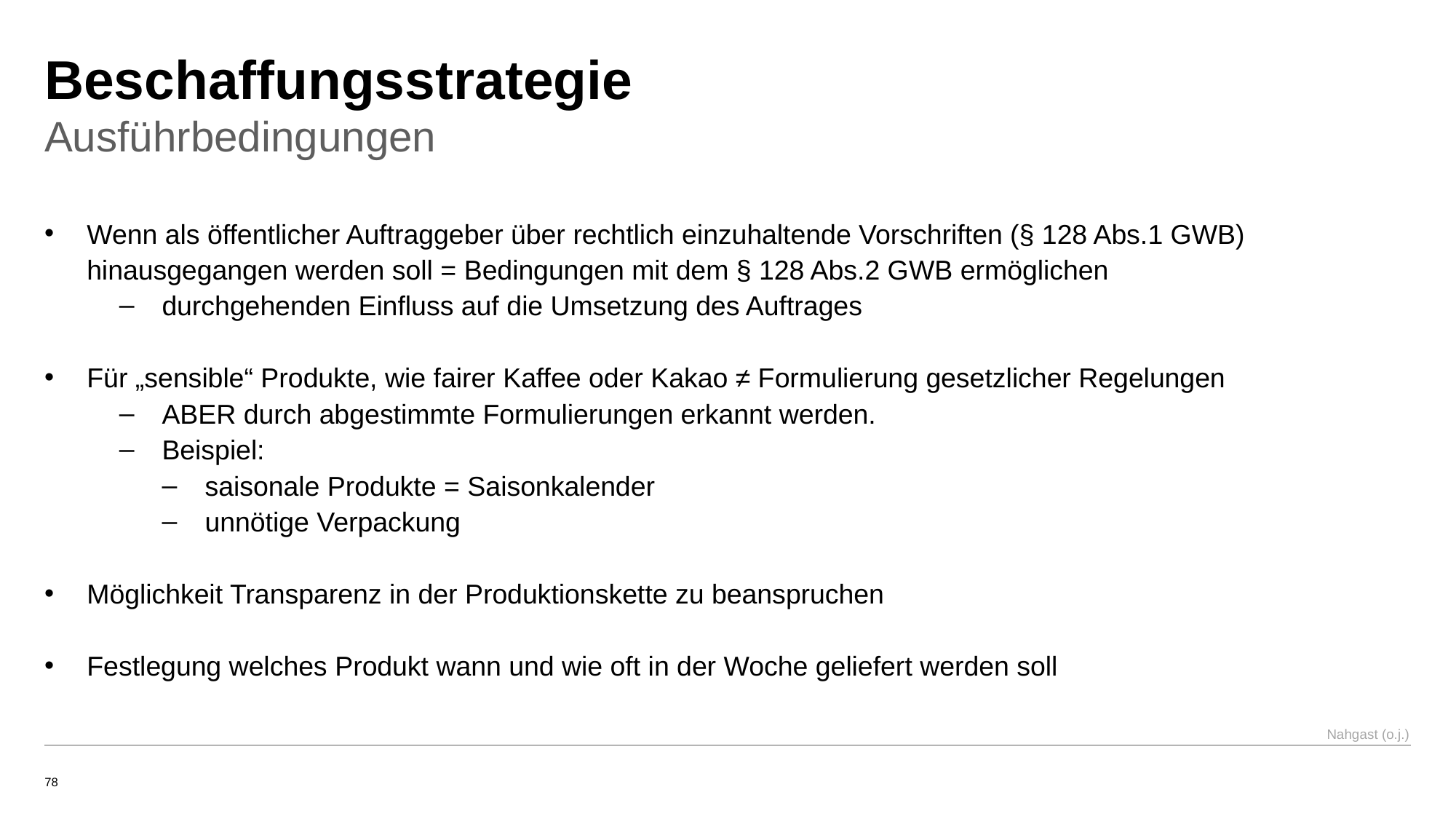

# Beschaffungsstrategie
Ausführbedingungen
Wenn als öffentlicher Auftraggeber über rechtlich einzuhaltende Vorschriften (§ 128 Abs.1 GWB) hinausgegangen werden soll = Bedingungen mit dem § 128 Abs.2 GWB ermöglichen
durchgehenden Einfluss auf die Umsetzung des Auftrages

Für „sensible“ Produkte, wie fairer Kaffee oder Kakao ≠ Formulierung gesetzlicher Regelungen
ABER durch abgestimmte Formulierungen erkannt werden.
Beispiel:
saisonale Produkte = Saisonkalender
unnötige Verpackung

Möglichkeit Transparenz in der Produktionskette zu beanspruchen

Festlegung welches Produkt wann und wie oft in der Woche geliefert werden soll

Nahgast (o.j.)